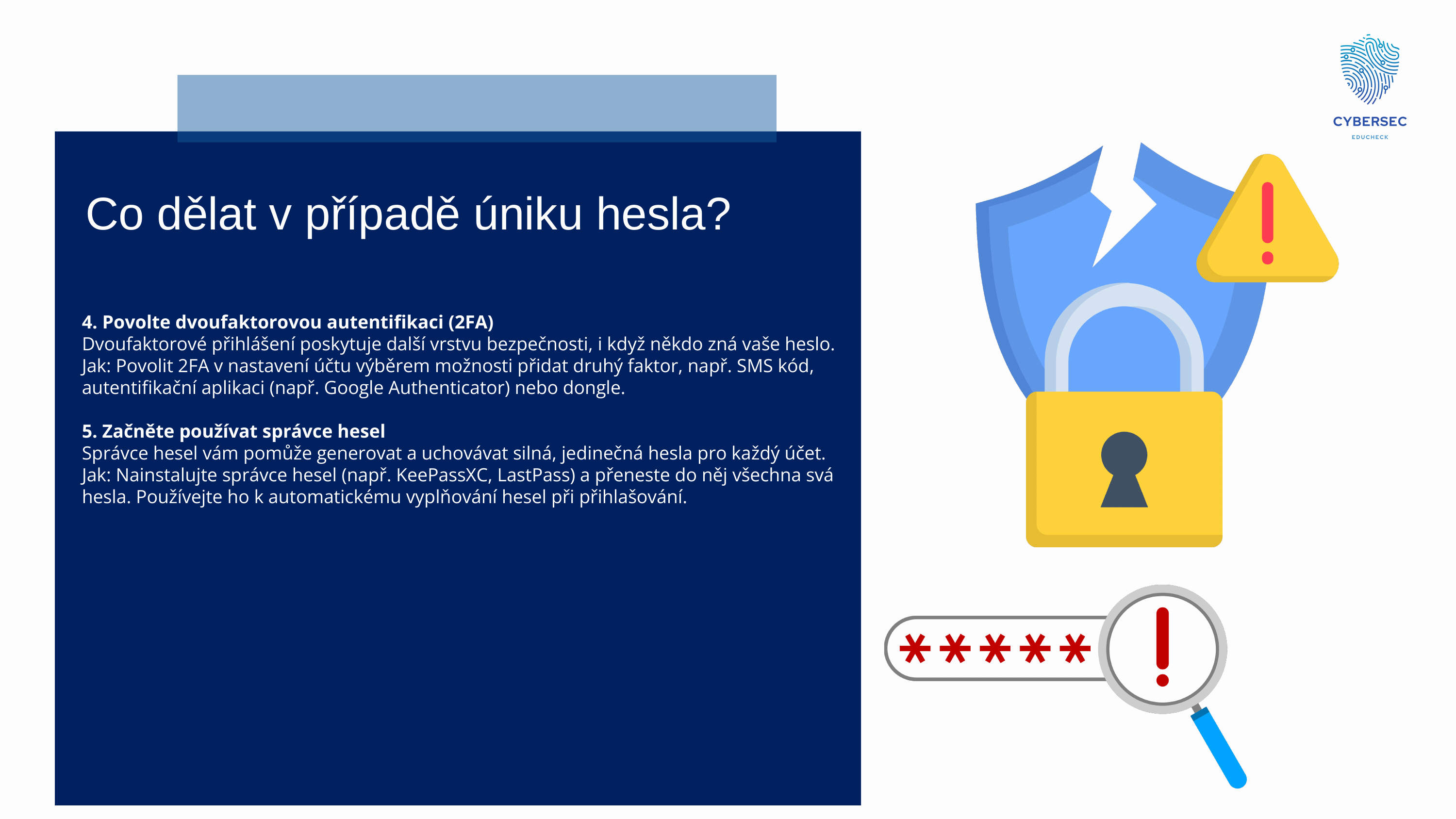

Co dělat v případě úniku hesla?
4. Povolte dvoufaktorovou autentifikaci (2FA)
Dvoufaktorové přihlášení poskytuje další vrstvu bezpečnosti, i když někdo zná vaše heslo.
Jak: Povolit 2FA v nastavení účtu výběrem možnosti přidat druhý faktor, např. SMS kód, autentifikační aplikaci (např. Google Authenticator) nebo dongle.

5. Začněte používat správce hesel
Správce hesel vám pomůže generovat a uchovávat silná, jedinečná hesla pro každý účet.
Jak: Nainstalujte správce hesel (např. KeePassXC, LastPass) a přeneste do něj všechna svá hesla. Používejte ho k automatickému vyplňování hesel při přihlašování.